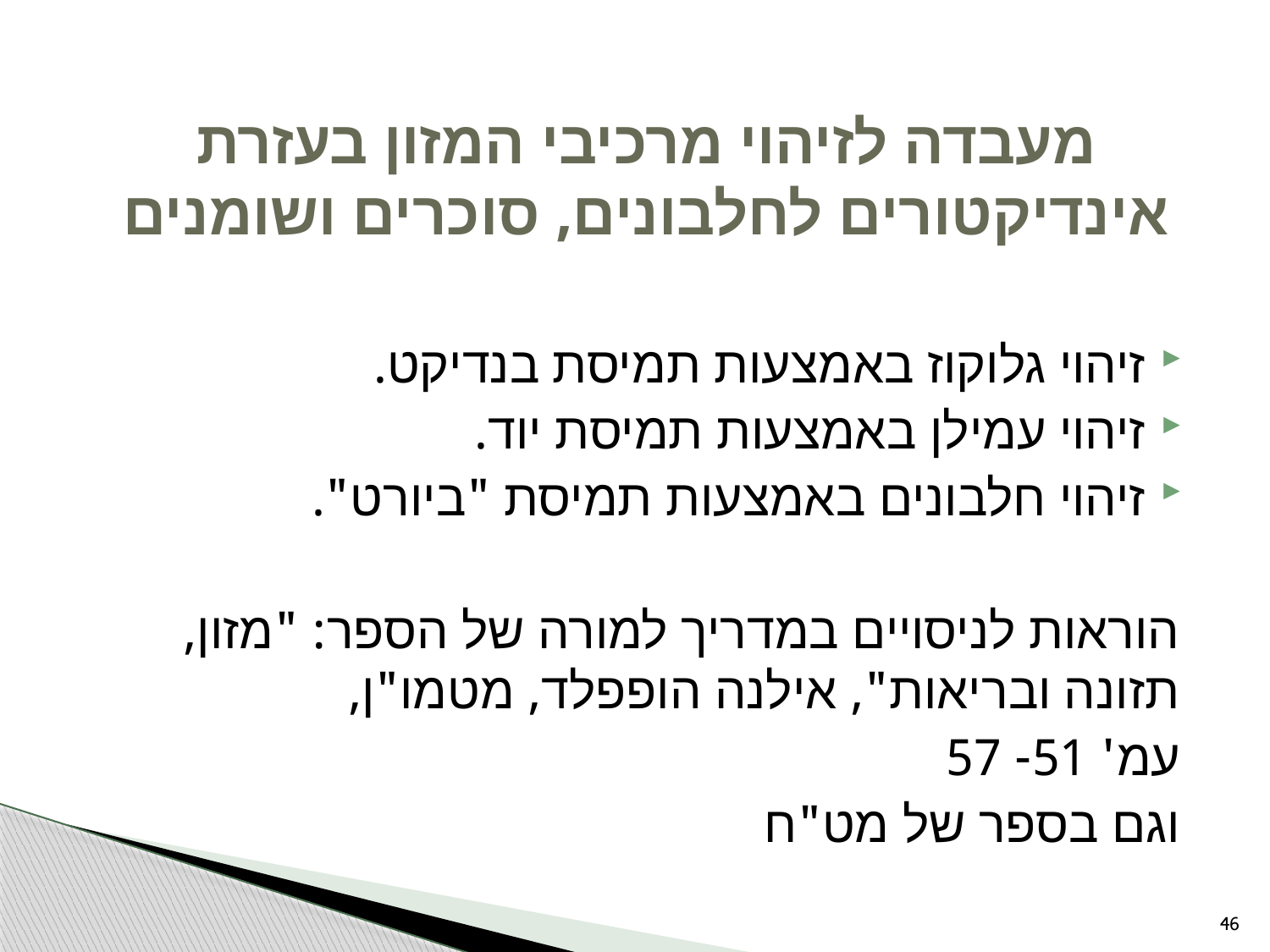

# מעבדה לזיהוי מרכיבי המזון בעזרת אינדיקטורים לחלבונים, סוכרים ושומנים
זיהוי גלוקוז באמצעות תמיסת בנדיקט.
זיהוי עמילן באמצעות תמיסת יוד.
זיהוי חלבונים באמצעות תמיסת "ביורט".

הוראות לניסויים במדריך למורה של הספר: "מזון, תזונה ובריאות", אילנה הופפלד, מטמו"ן,
עמ' 51- 57
וגם בספר של מט"ח

46